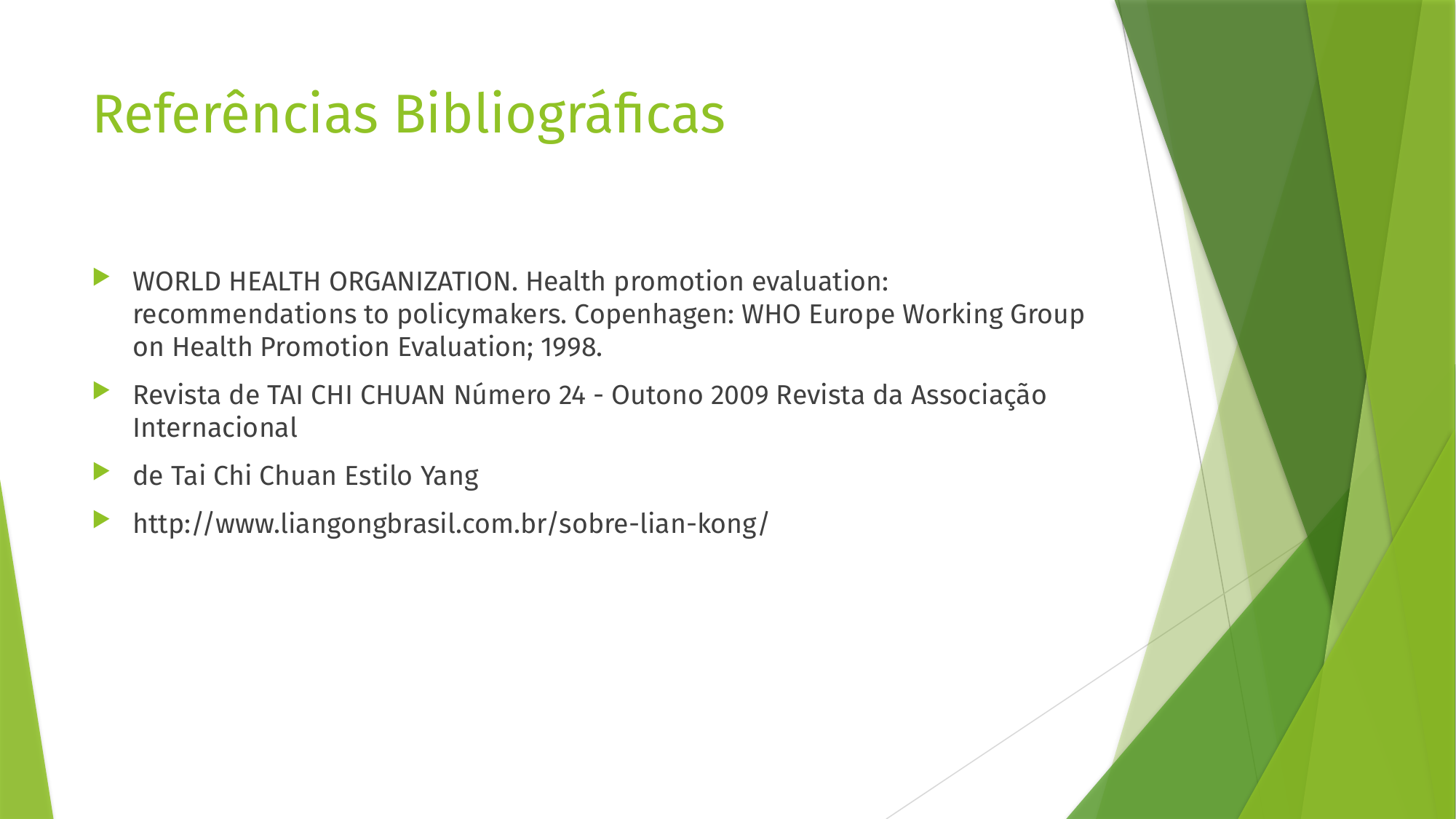

# Referências Bibliográficas
WORLD HEALTH ORGANIZATION. Health promotion evaluation: recommendations to policymakers. Copenhagen: WHO Europe Working Group on Health Promotion Evaluation; 1998.
Revista de TAI CHI CHUAN Número 24 - Outono 2009 Revista da Associação Internacional
de Tai Chi Chuan Estilo Yang
http://www.liangongbrasil.com.br/sobre-lian-kong/